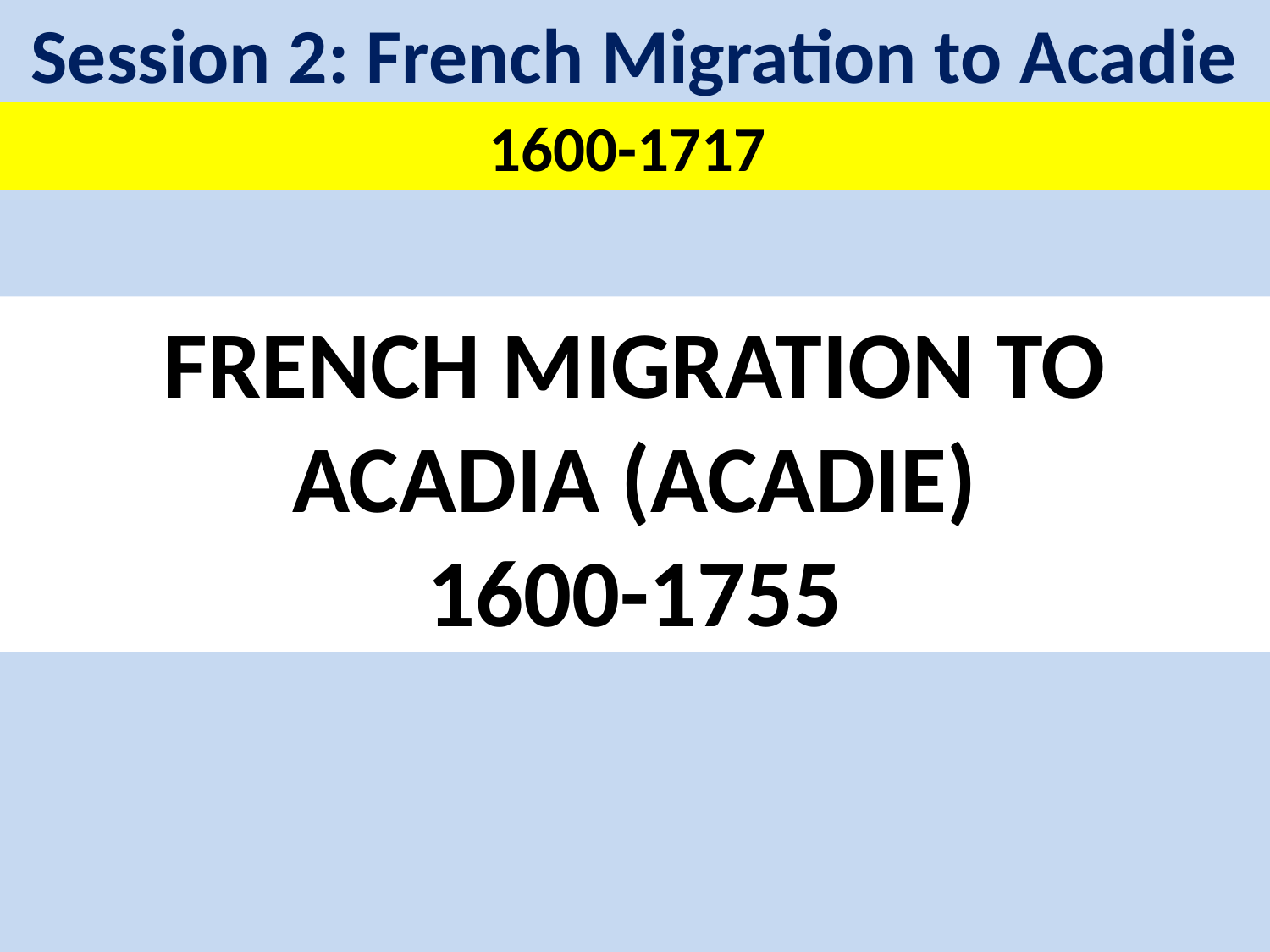

French Migration to Acadie
Session 2: French Migration to Acadie
1600-1717
1600-1717
FRENCH MIGRATION TO
Acadia (acadie)
1600-1755
A